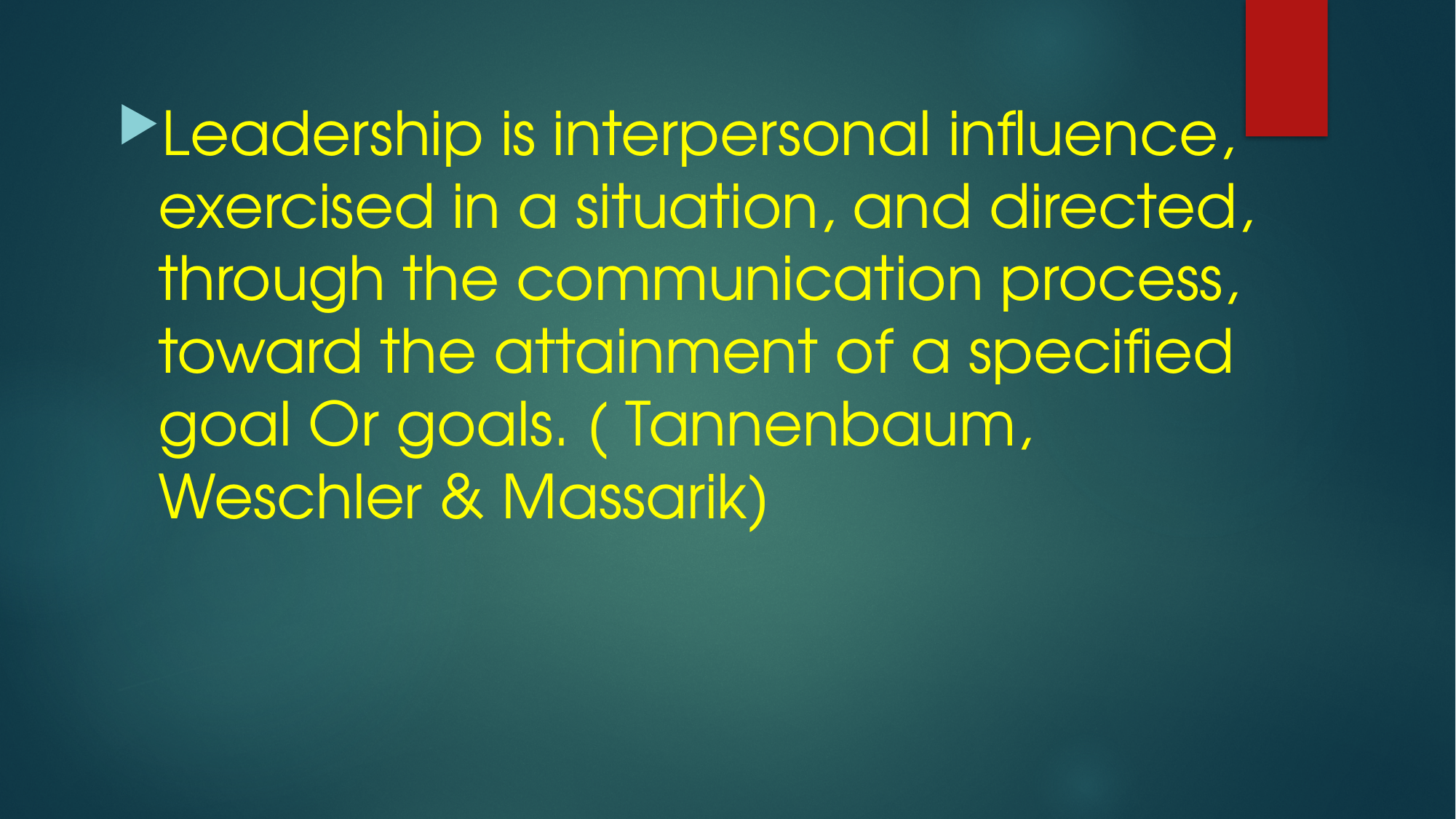

#
Leadership is interpersonal influence, exercised in a situation, and directed, through the communication process, toward the attainment of a specified goal Or goals. ( Tannenbaum, Weschler & Massarik)